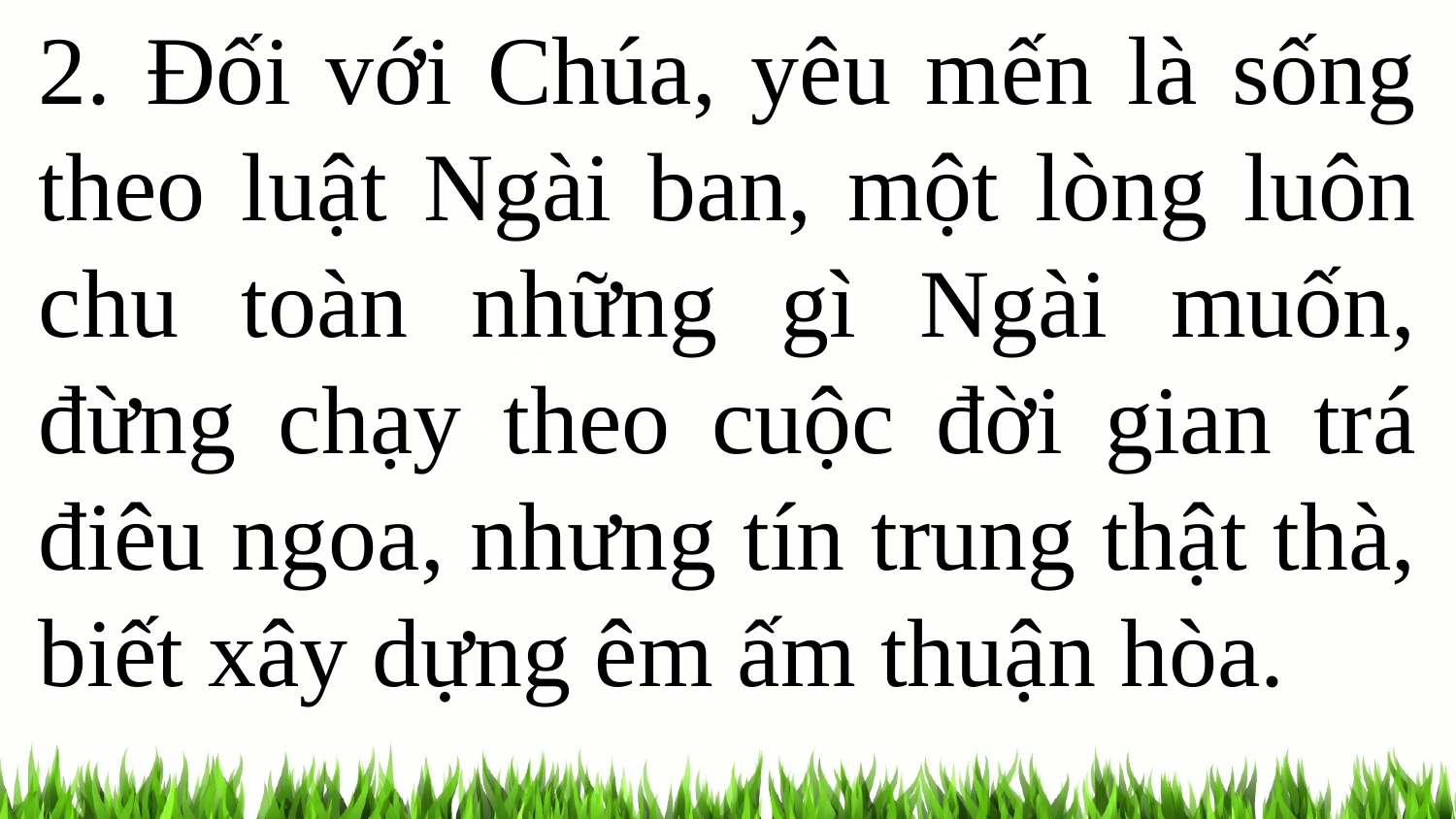

2. Đối với Chúa, yêu mến là sống theo luật Ngài ban, một lòng luôn chu toàn những gì Ngài muốn, đừng chạy theo cuộc đời gian trá điêu ngoa, nhưng tín trung thật thà, biết xây dựng êm ấm thuận hòa.